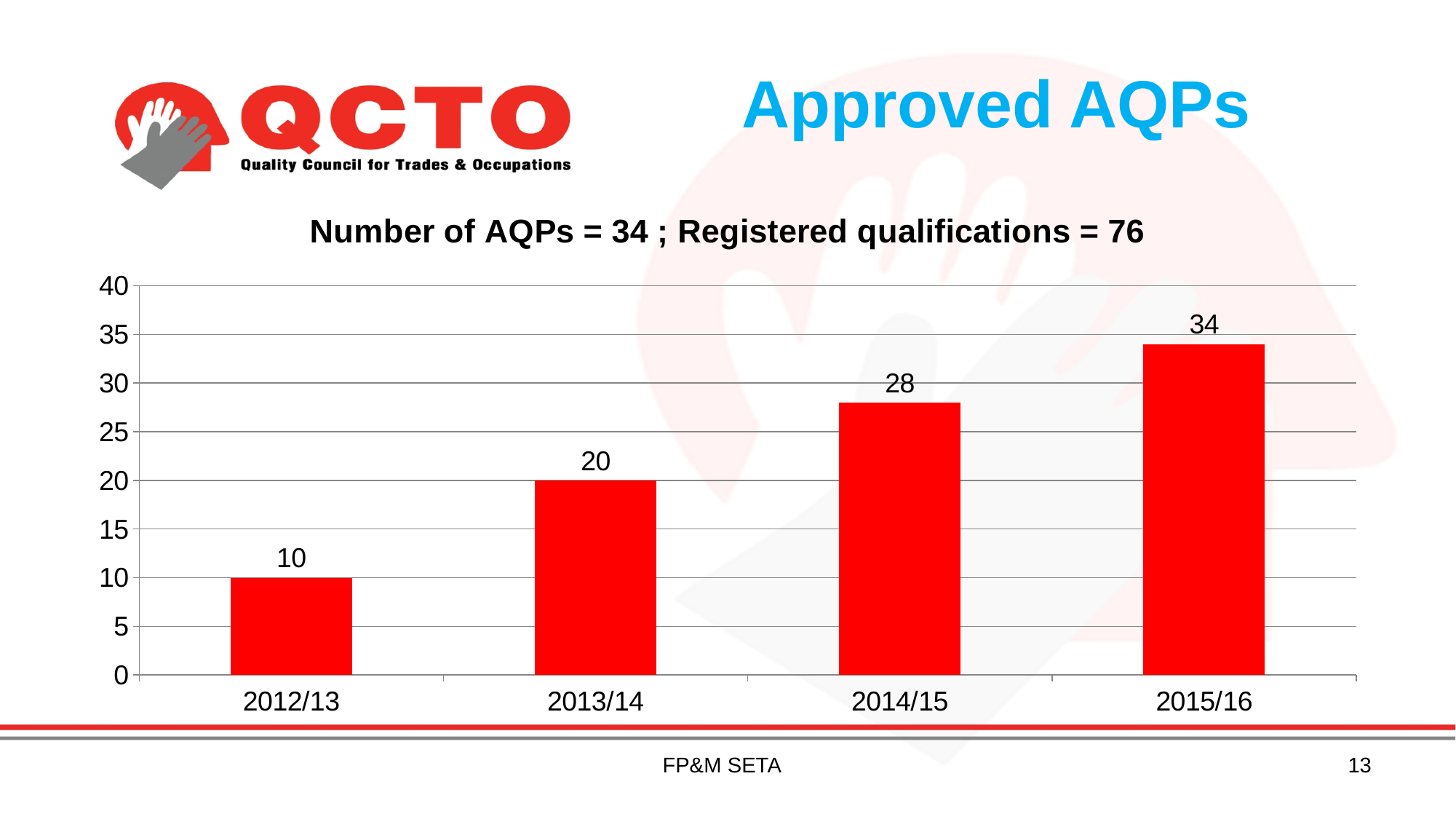

# Approved AQPs

### Chart: Number of AQPs = 34 ; Registered qualifications = 76

| Category | Number of AQPs |
|---|---|
| 2012/13 | 10.0 |
| 2013/14 | 20.0 |
| 2014/15 | 28.0 |
| 2015/16 | 34.0 |
FP&M SETA

13